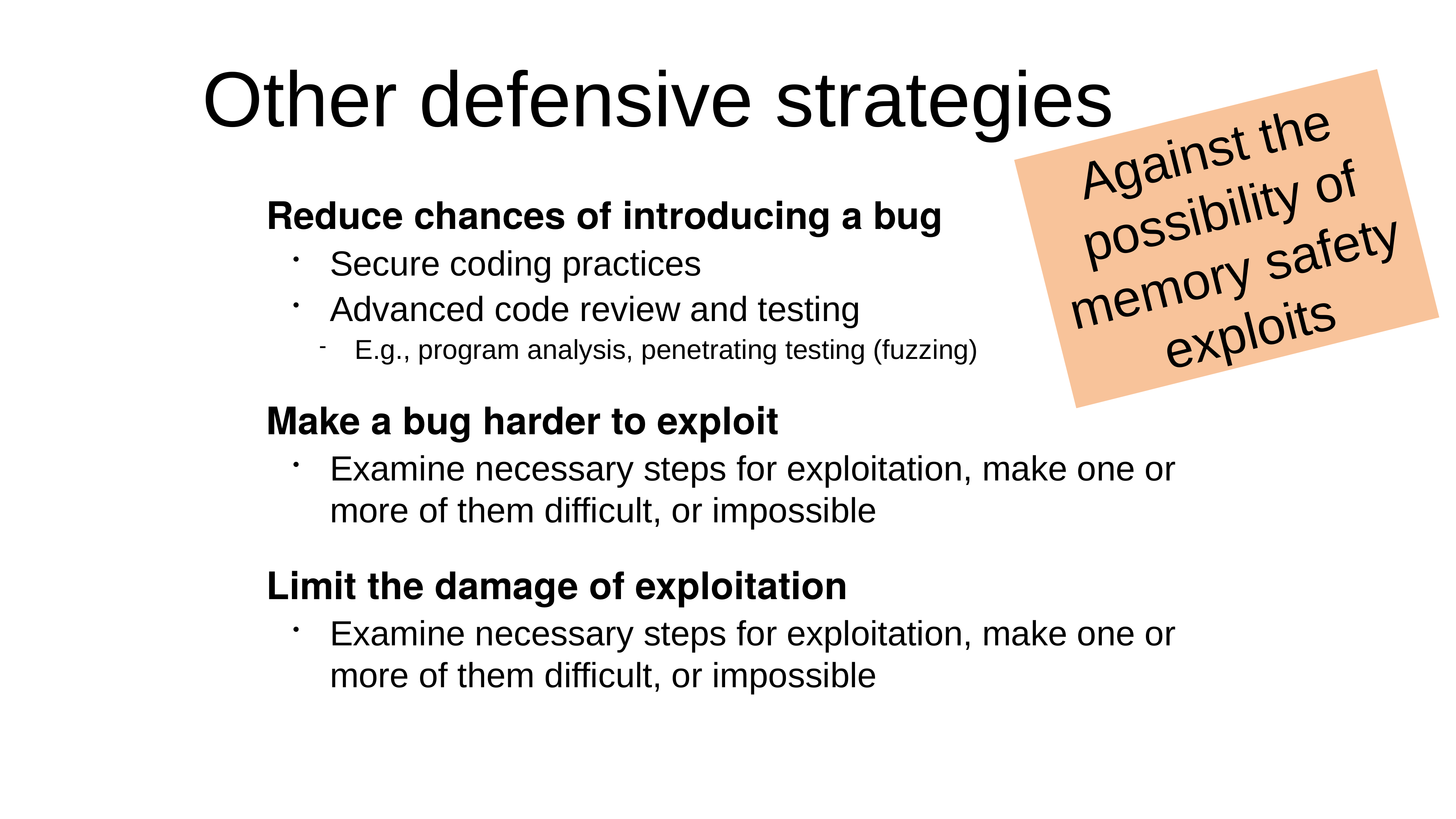

# Other defensive strategies
Against the possibility of memory safety exploits
Reduce chances of introducing a bug
Secure coding practices
Advanced code review and testing
E.g., program analysis, penetrating testing (fuzzing)
Make a bug harder to exploit
Examine necessary steps for exploitation, make one or more of them difficult, or impossible
Limit the damage of exploitation
Examine necessary steps for exploitation, make one or more of them difficult, or impossible